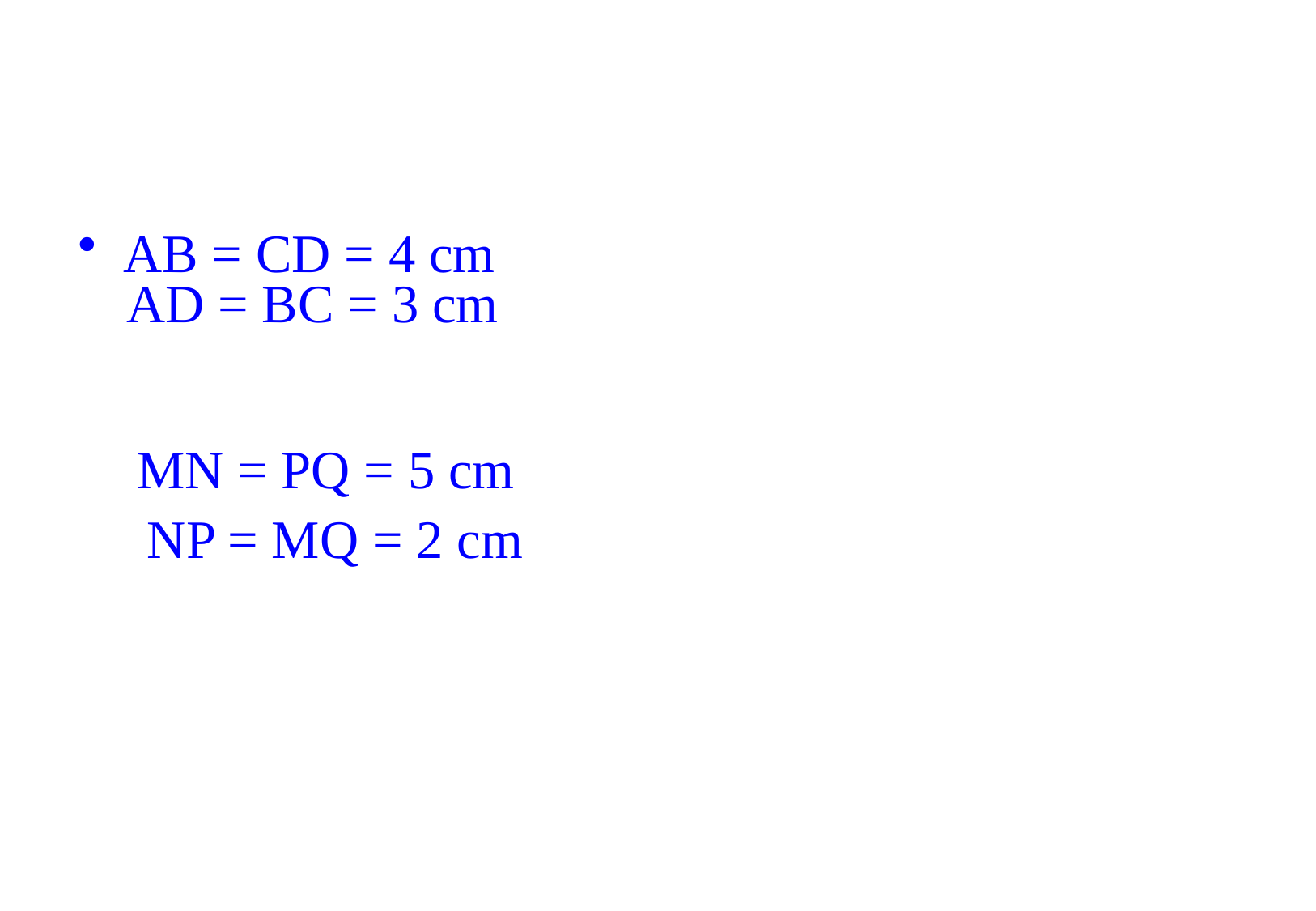

AB = CD = 4 cm

 AD = BC = 3 cm
    MN = PQ = 5 cm

    NP = MQ = 2 cm